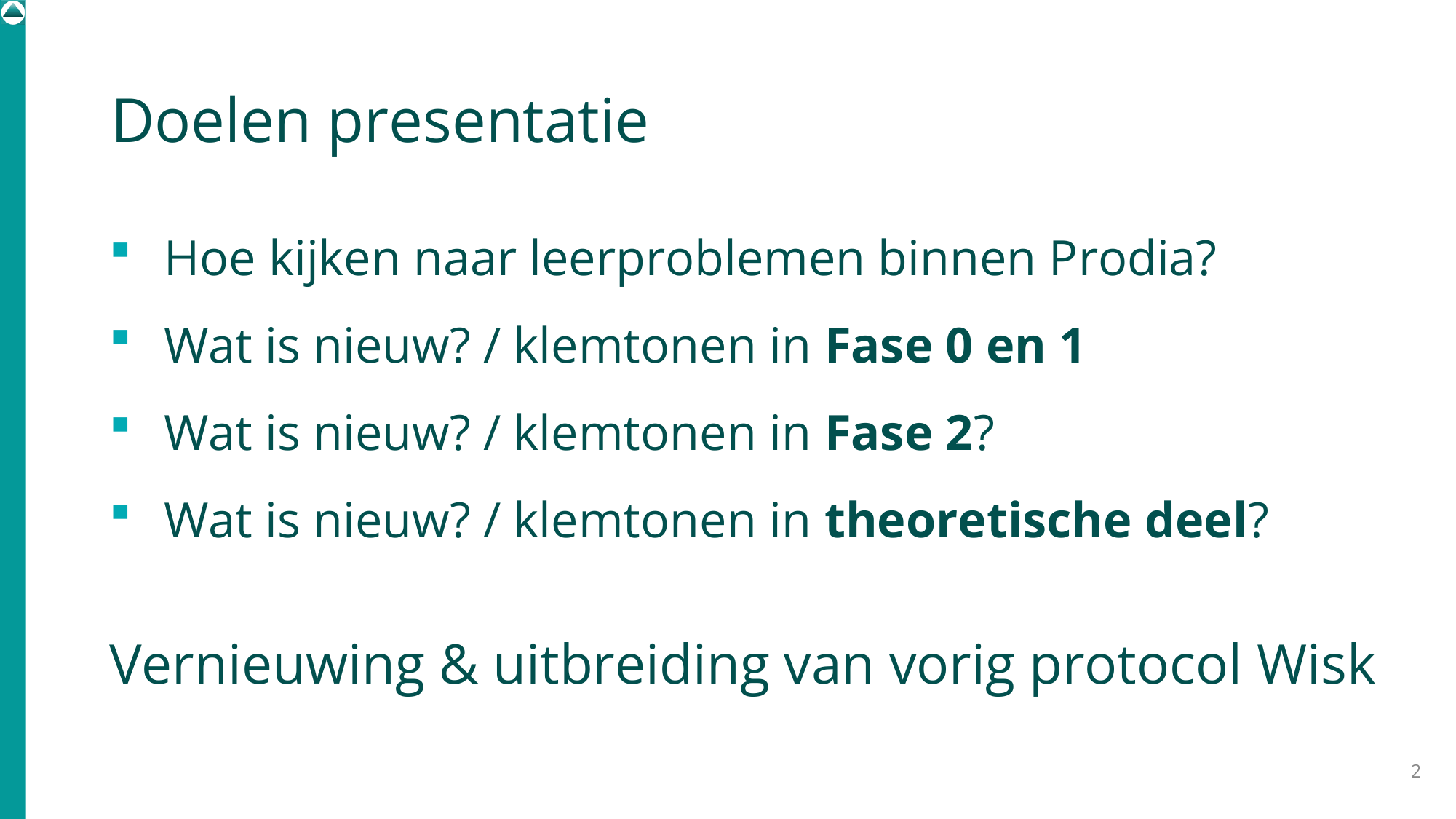

# Doelen presentatie
Hoe kijken naar leerproblemen binnen Prodia?
Wat is nieuw? / klemtonen in Fase 0 en 1
Wat is nieuw? / klemtonen in Fase 2?
Wat is nieuw? / klemtonen in theoretische deel?

Vernieuwing & uitbreiding van vorig protocol Wisk

2